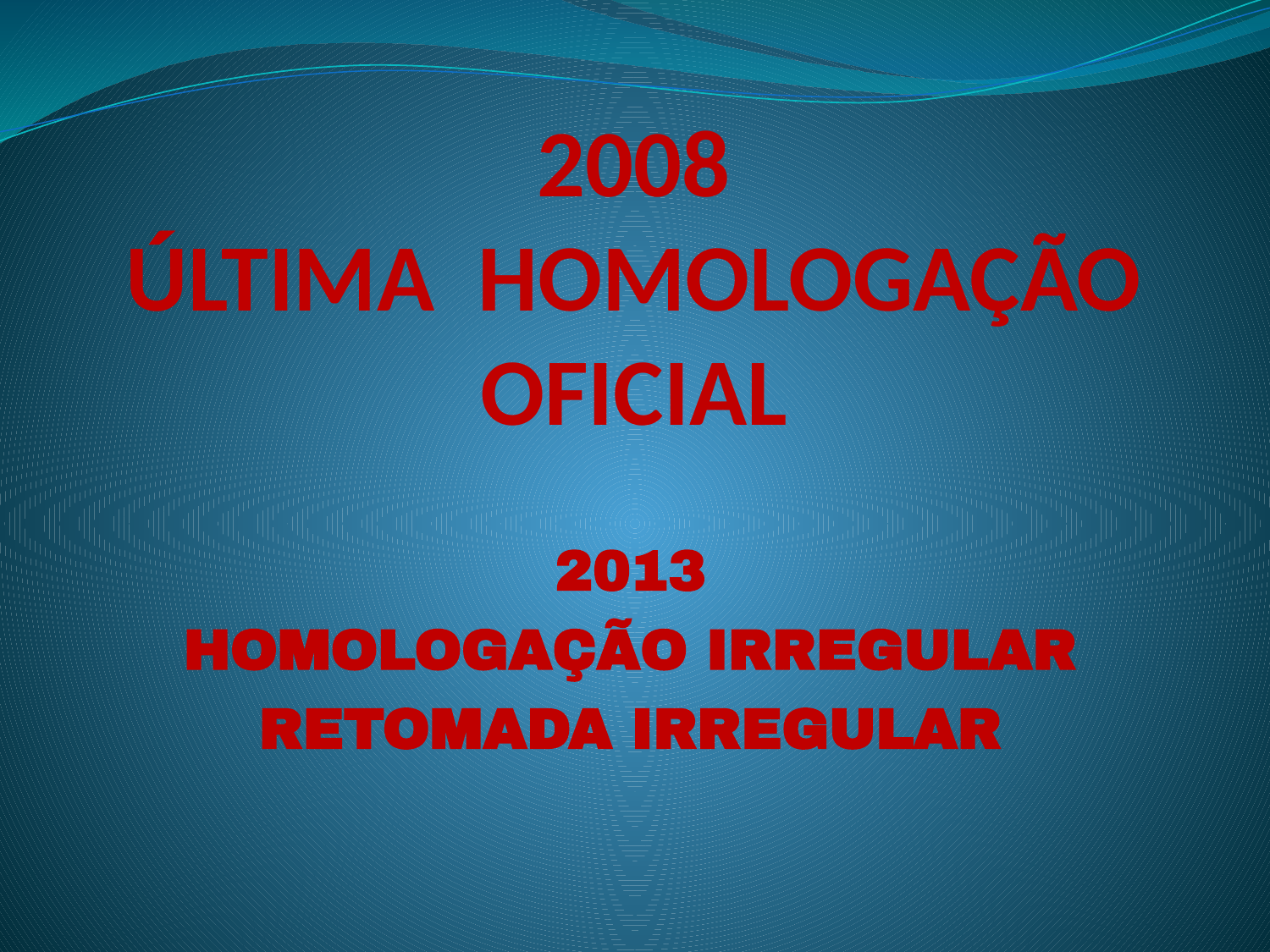

# 2008 ÚLTIMA  HOMOLOGAÇÃO OFICIAL

2013
HOMOLOGAÇÃO IRREGULAR
RETOMADA IRREGULAR